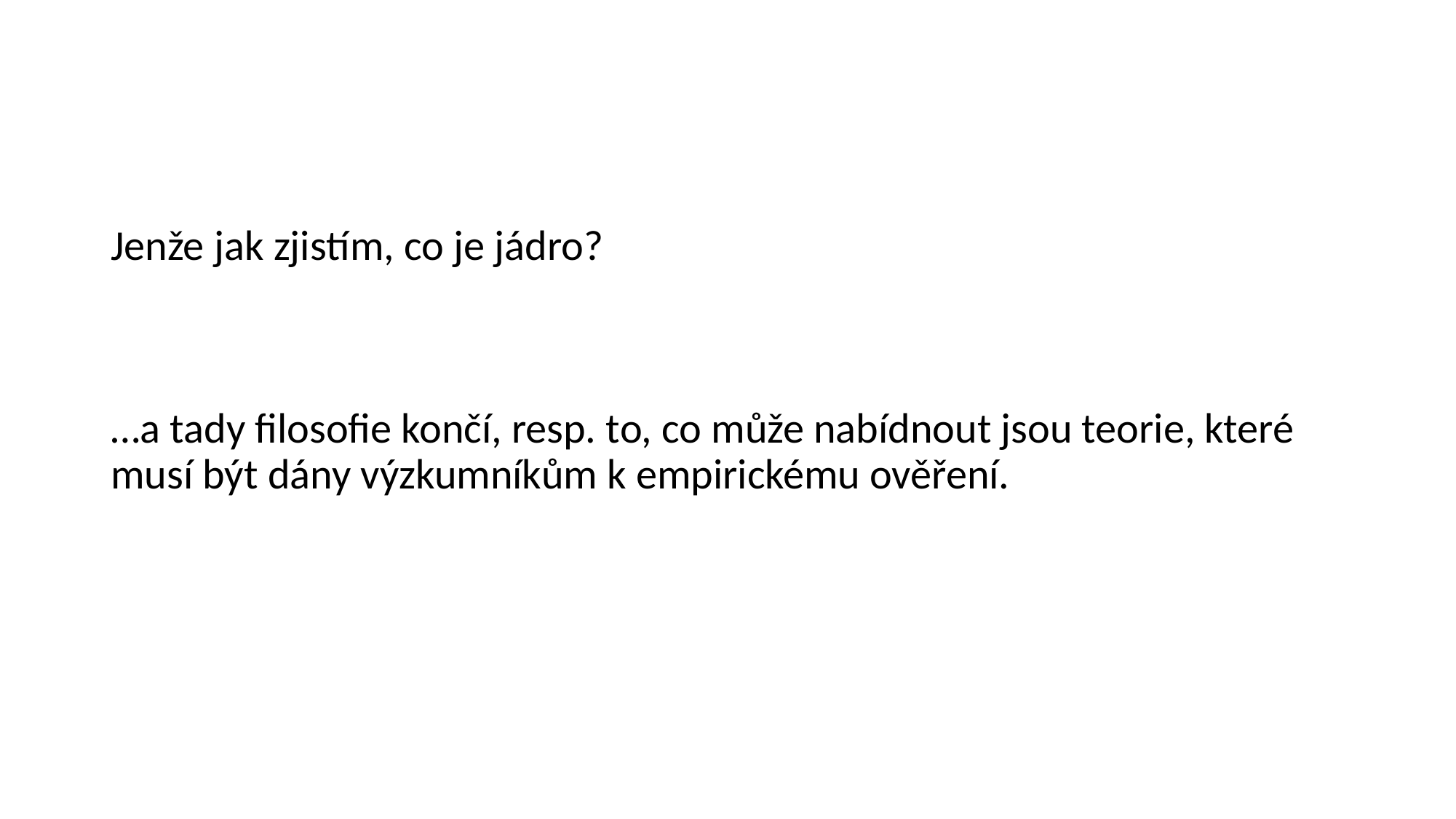

#
Jenže jak zjistím, co je jádro?

…a tady filosofie končí, resp. to, co může nabídnout jsou teorie, které musí být dány výzkumníkům k empirickému ověření.